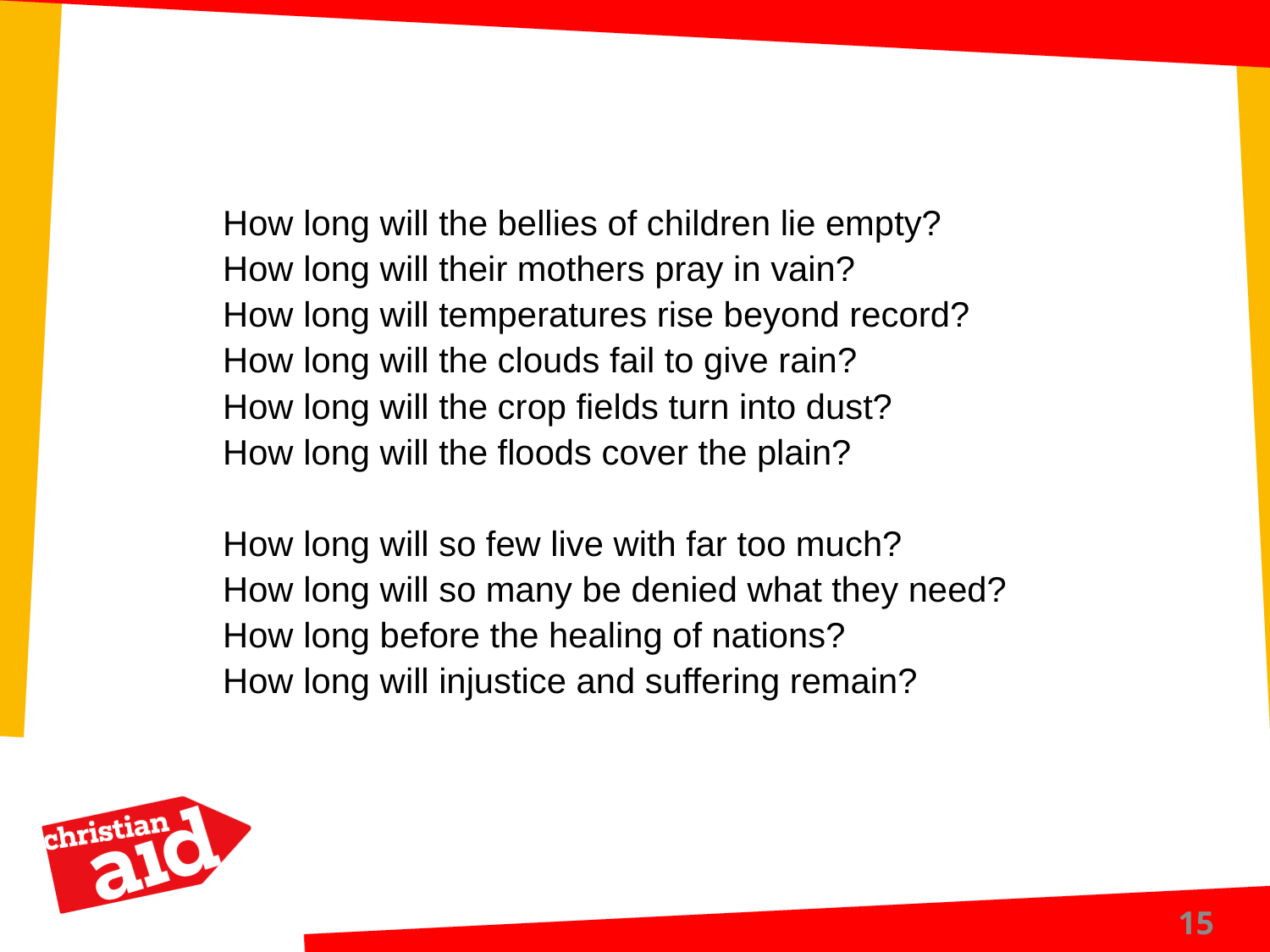

How long will the bellies of children lie empty?
How long will their mothers pray in vain?
How long will temperatures rise beyond record?
How long will the clouds fail to give rain?
How long will the crop fields turn into dust?
How long will the floods cover the plain?

How long will so few live with far too much?
How long will so many be denied what they need?
How long before the healing of nations?
How long will injustice and suffering remain?
15